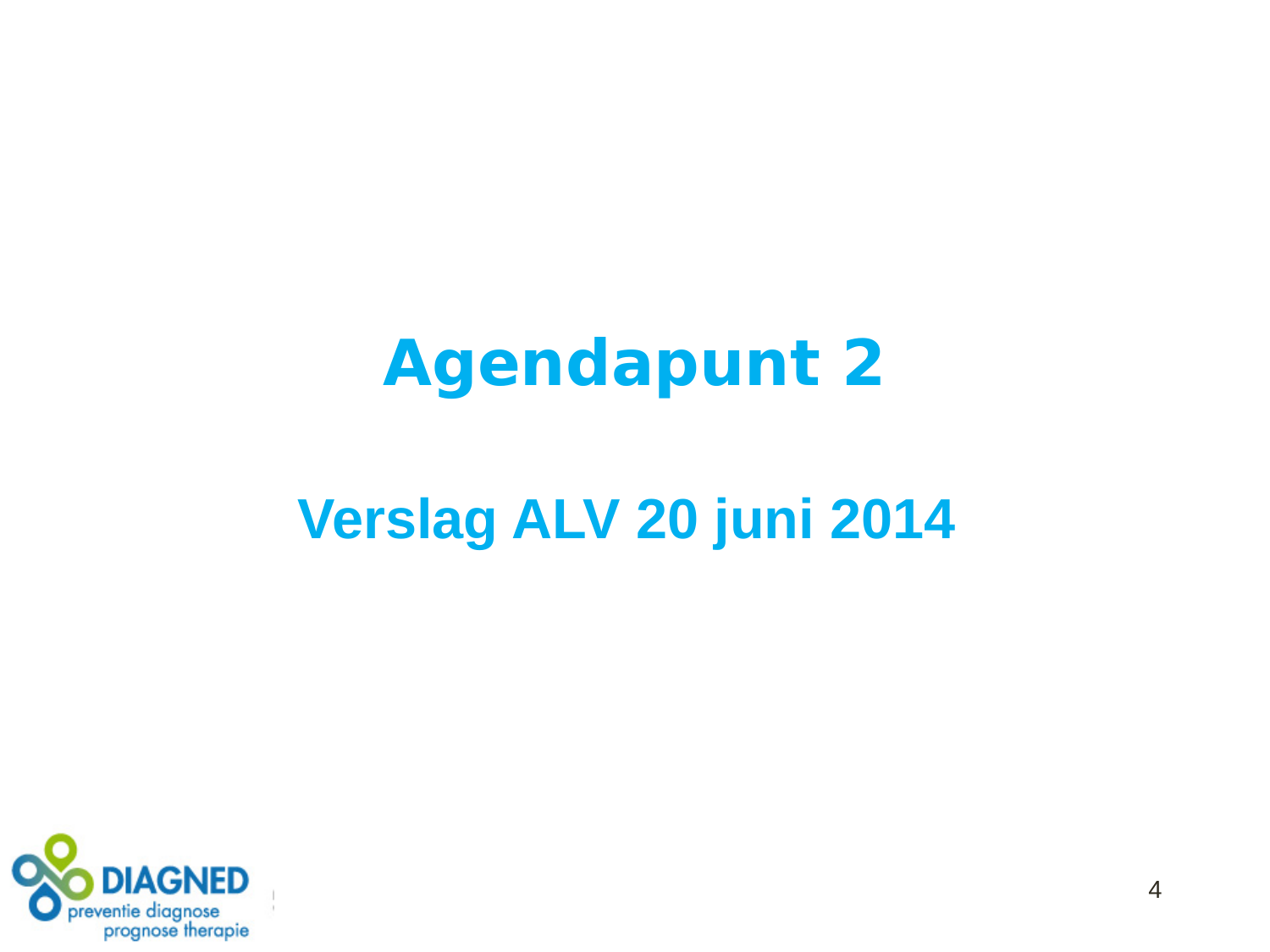

# Agendapunt 2
Verslag ALV 20 juni 2014
4